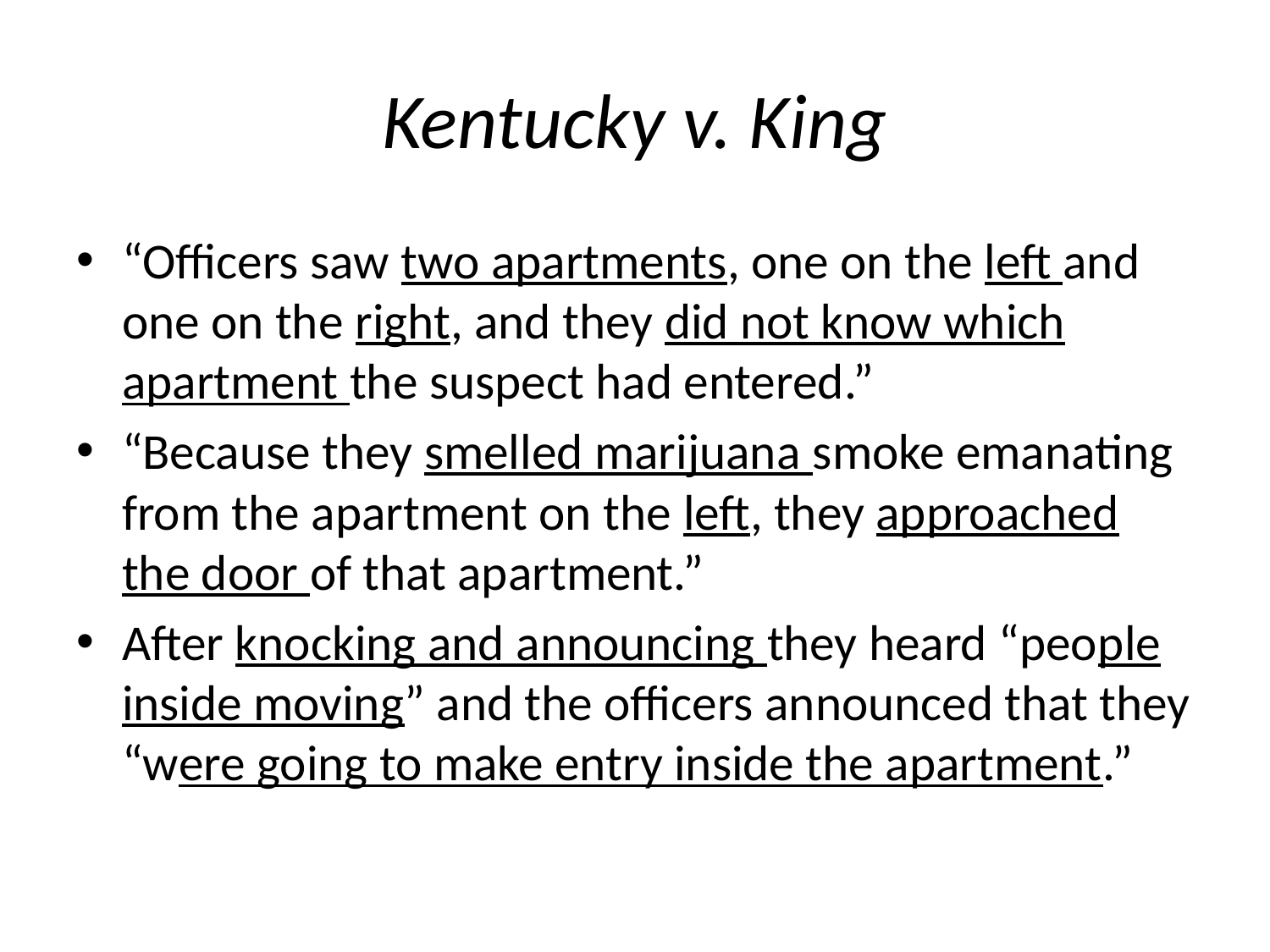

# Kentucky v. King
“Officers saw two apartments, one on the left and one on the right, and they did not know which apartment the suspect had entered.”
“Because they smelled marijuana smoke emanating from the apartment on the left, they approached the door of that apartment.”
After knocking and announcing they heard “people inside moving” and the officers announced that they “were going to make entry inside the apartment.”